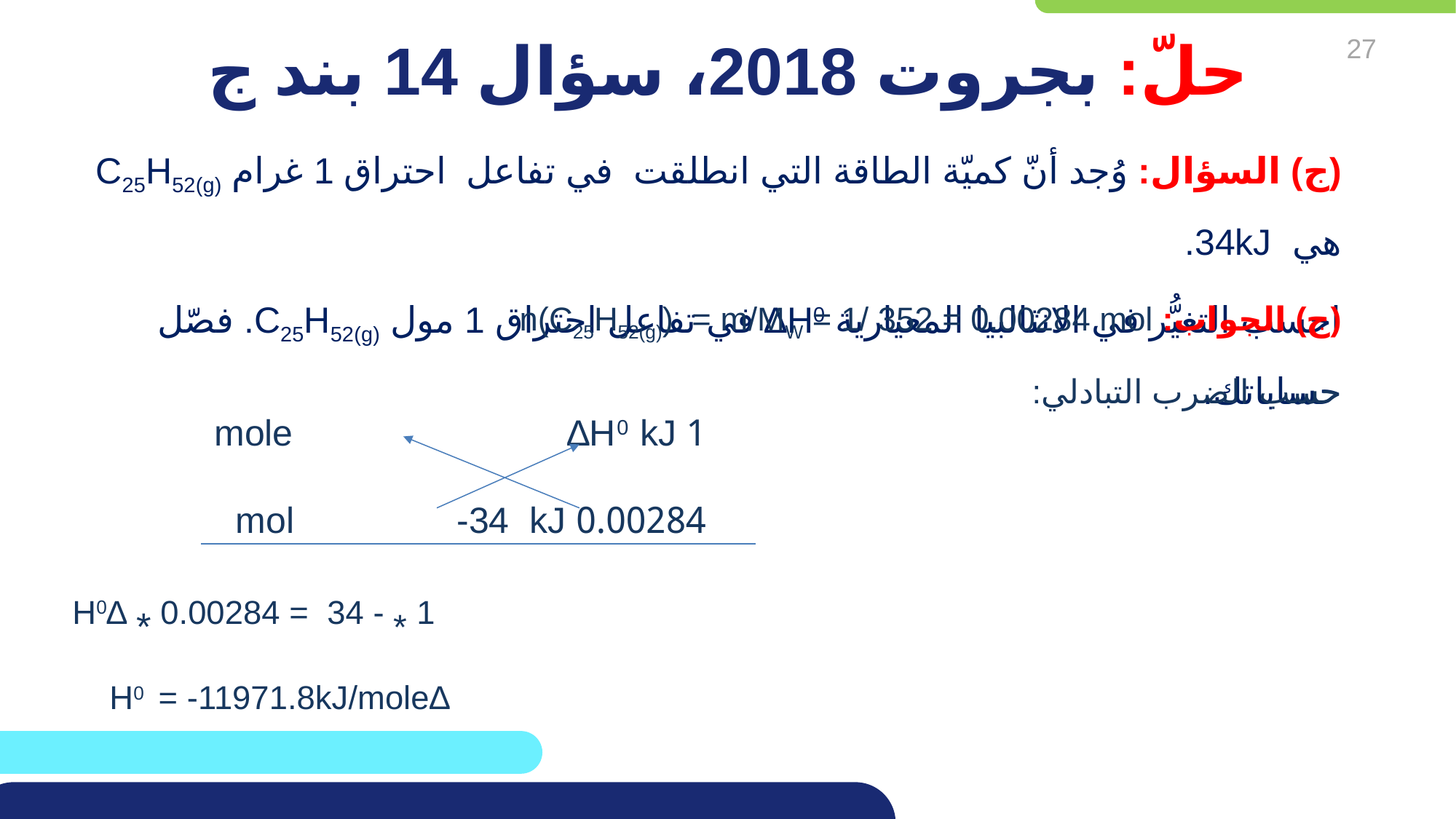

# حلّ: بجروت 2018، سؤال 14 بند ج
(ج) السؤال: وُجد أنّ كميّة الطاقة التي انطلقت  في تفاعل  احتراق 1 غرام C25H52(g) هي  34kJ.
احسب التغيُّر في الانثالبيا المعيارية H0∆ في تفاعل احتراق 1 مول C25H52(g). فصّل حساباتك.
(ج) الجواب: n(C25H52(g))  = m/MW = 1/ 352 = 0.00284 mol
حسب الضرب التبادلي:

   1 * - 34  = 0.00284 * ∆H0
∆H0  = -11971.8kJ/mole
1 mole                           ∆H0  kJ

0.00284 mol                -34  kJ